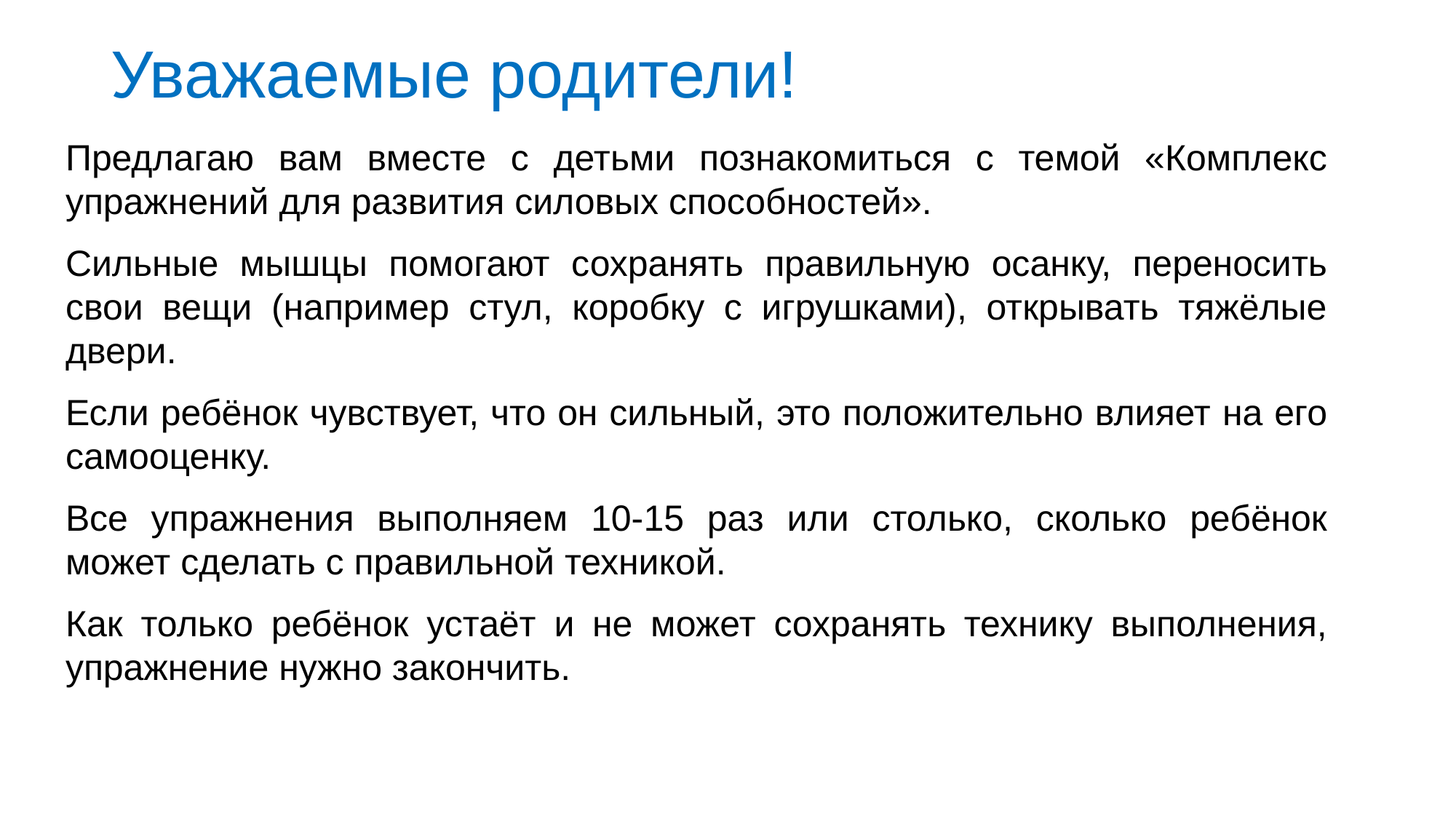

# Уважаемые родители!
Предлагаю вам вместе с детьми познакомиться с темой «Комплекс упражнений для развития силовых способностей».
Сильные мышцы помогают сохранять правильную осанку, переносить свои вещи (например стул, коробку с игрушками), открывать тяжёлые двери.
Если ребёнок чувствует, что он сильный, это положительно влияет на его самооценку.
Все упражнения выполняем 10-15 раз или столько, сколько ребёнок может сделать с правильной техникой.
Как только ребёнок устаёт и не может сохранять технику выполнения, упражнение нужно закончить.